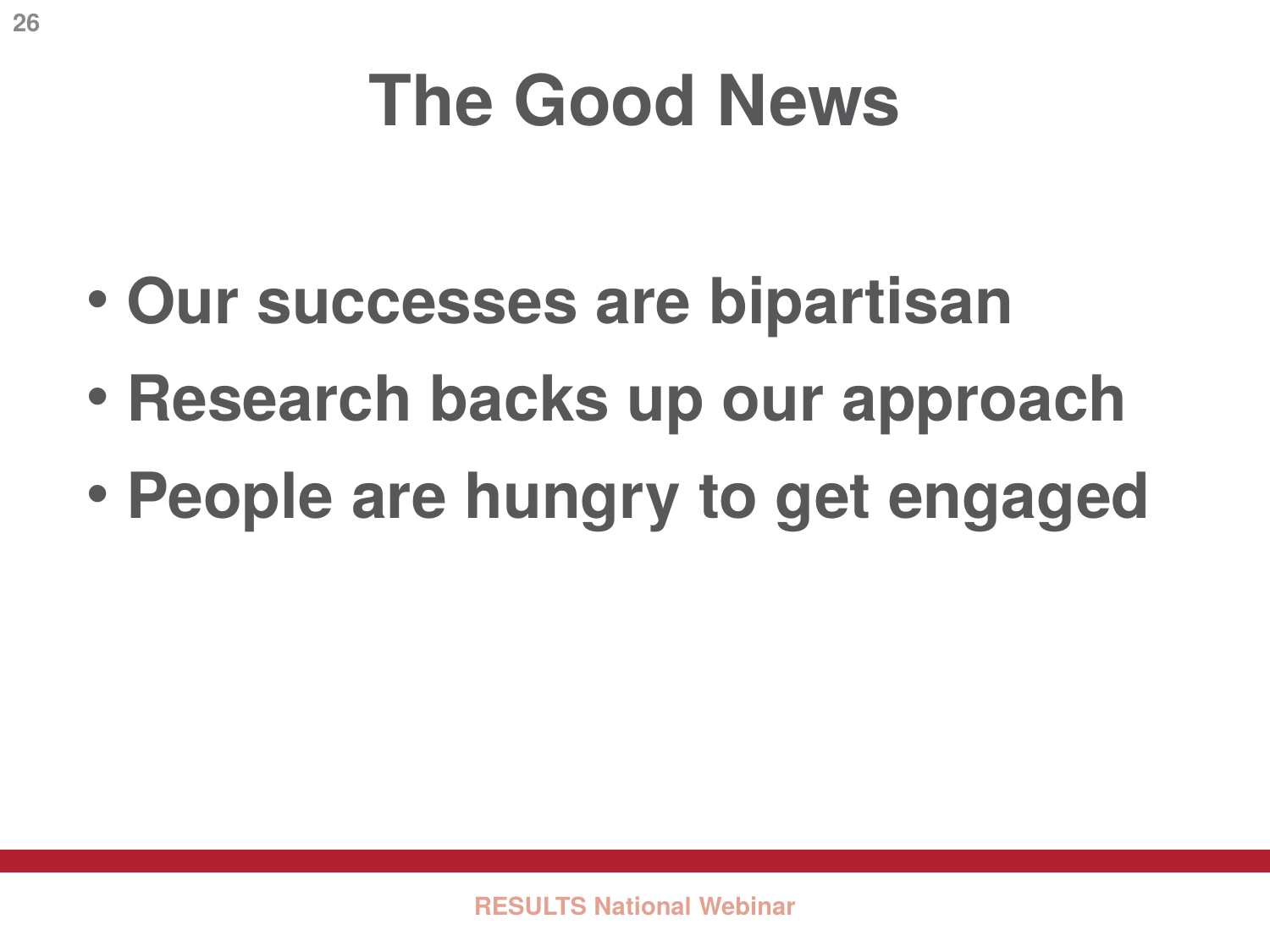

26

The Good News

Our successes are bipartisan
Research backs up our approach
People are hungry to get engaged

RESULTS National Webinar